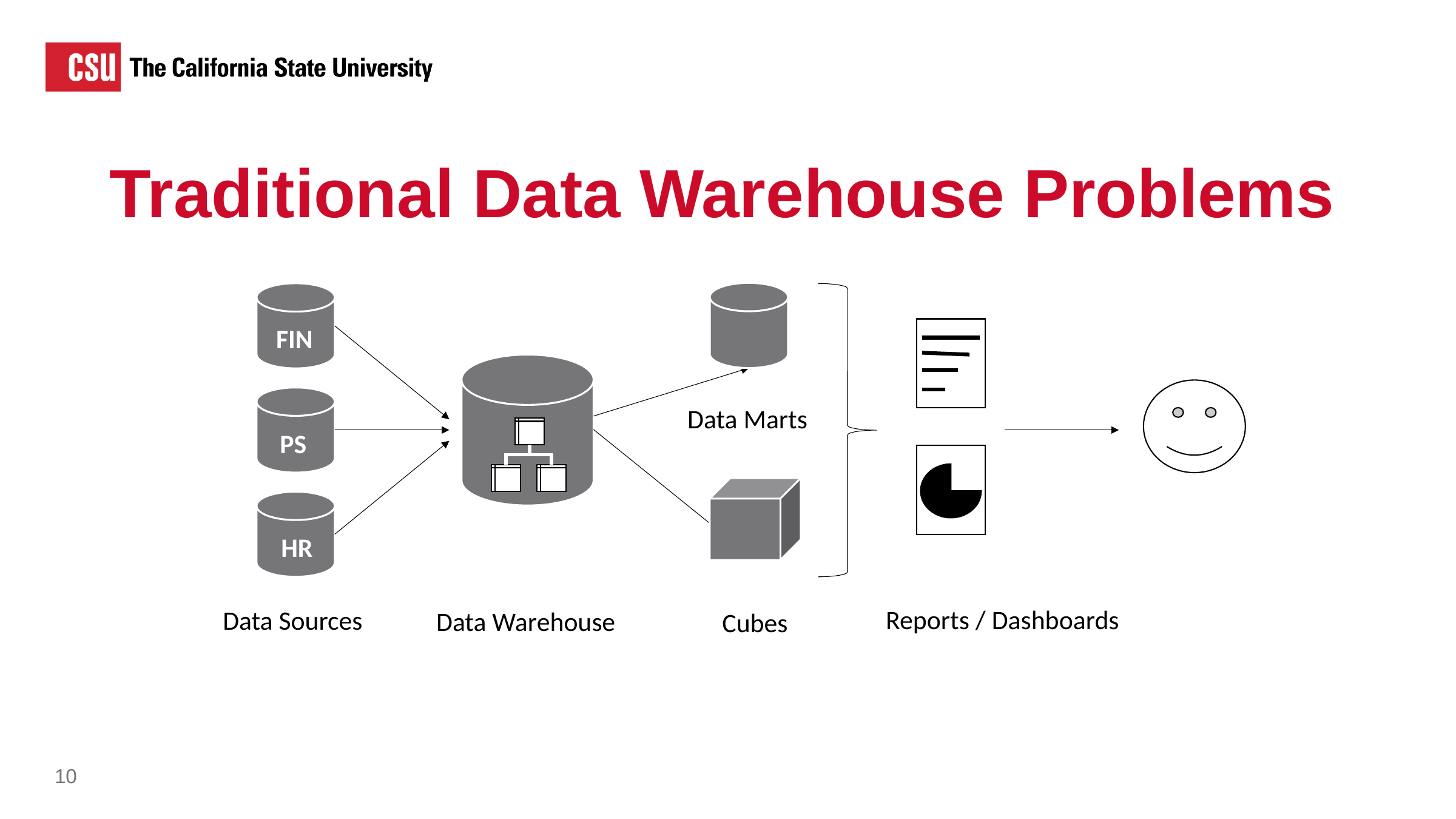

Traditional Data Warehouse Problems

FIN

Data Marts

PS

HR
Reports / Dashboards
Data Sources
Data Warehouse
Cubes

10